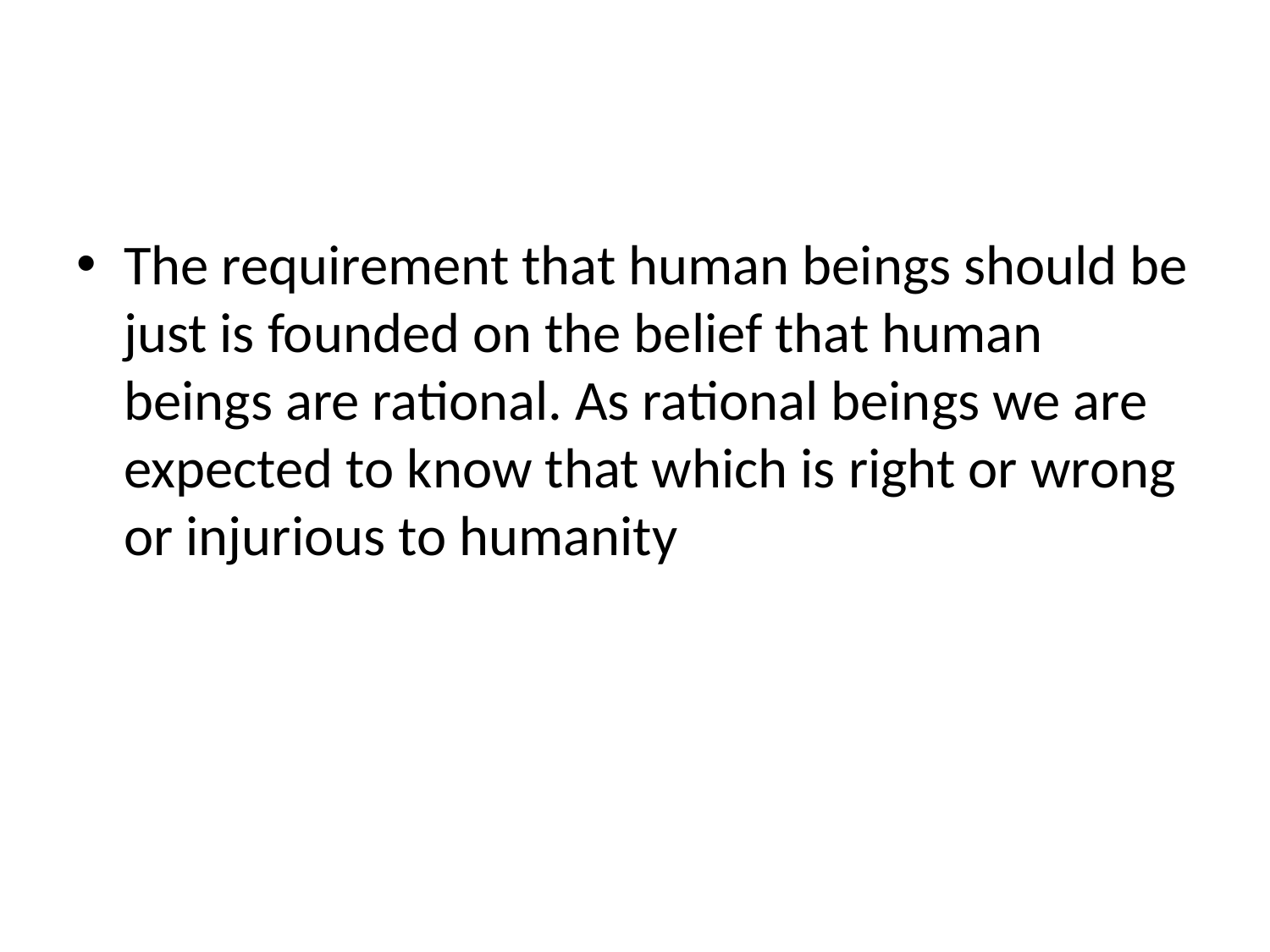

#
The requirement that human beings should be just is founded on the belief that human beings are rational. As rational beings we are expected to know that which is right or wrong or injurious to humanity